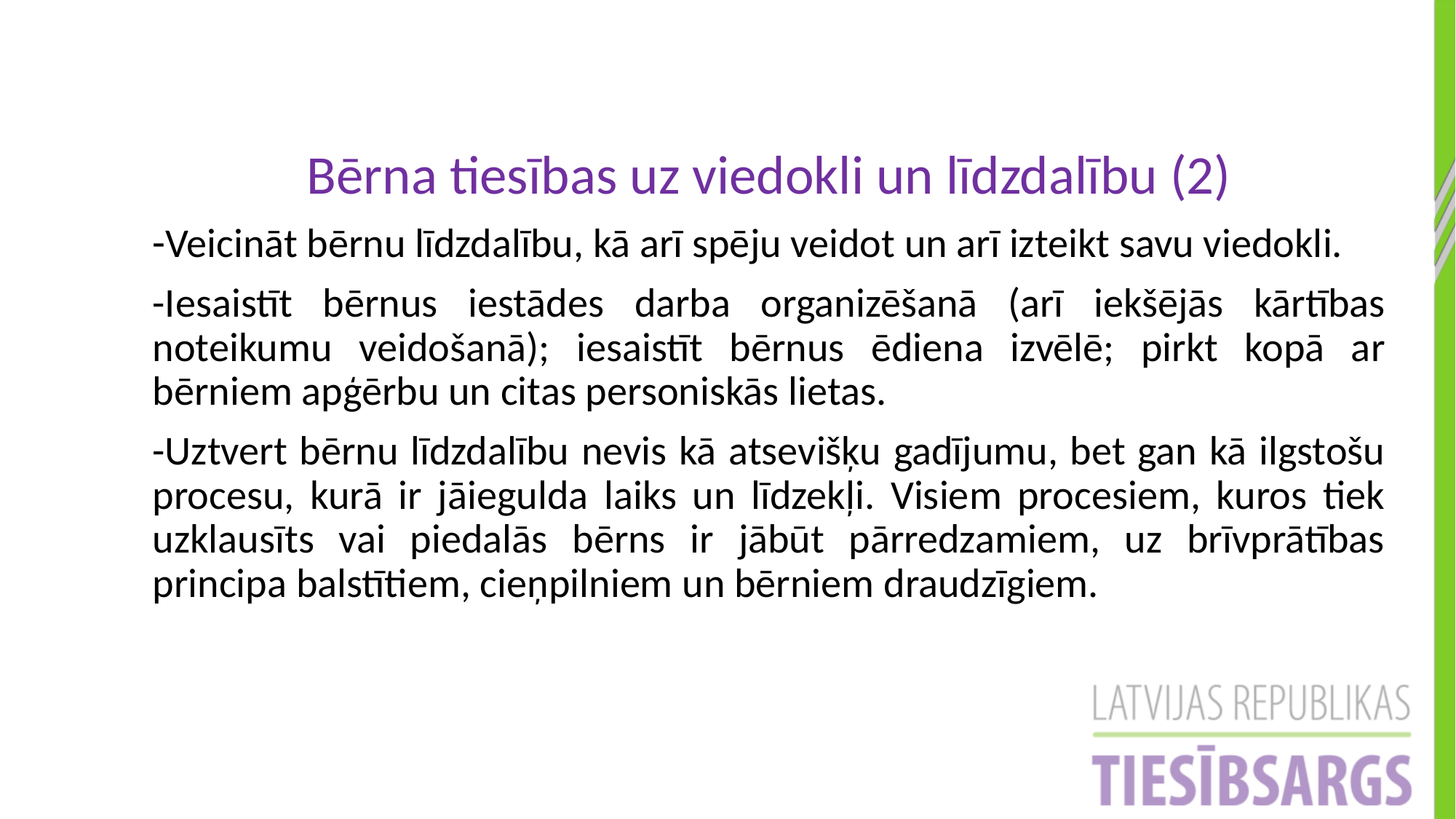

Bērna tiesības uz viedokli un līdzdalību (2)
-Veicināt bērnu līdzdalību, kā arī spēju veidot un arī izteikt savu viedokli.
-Iesaistīt bērnus iestādes darba organizēšanā (arī iekšējās kārtības noteikumu veidošanā); iesaistīt bērnus ēdiena izvēlē; pirkt kopā ar bērniem apģērbu un citas personiskās lietas.
-Uztvert bērnu līdzdalību nevis kā atsevišķu gadījumu, bet gan kā ilgstošu procesu, kurā ir jāiegulda laiks un līdzekļi. Visiem procesiem, kuros tiek uzklausīts vai piedalās bērns ir jābūt pārredzamiem, uz brīvprātības principa balstītiem, cieņpilniem un bērniem draudzīgiem.